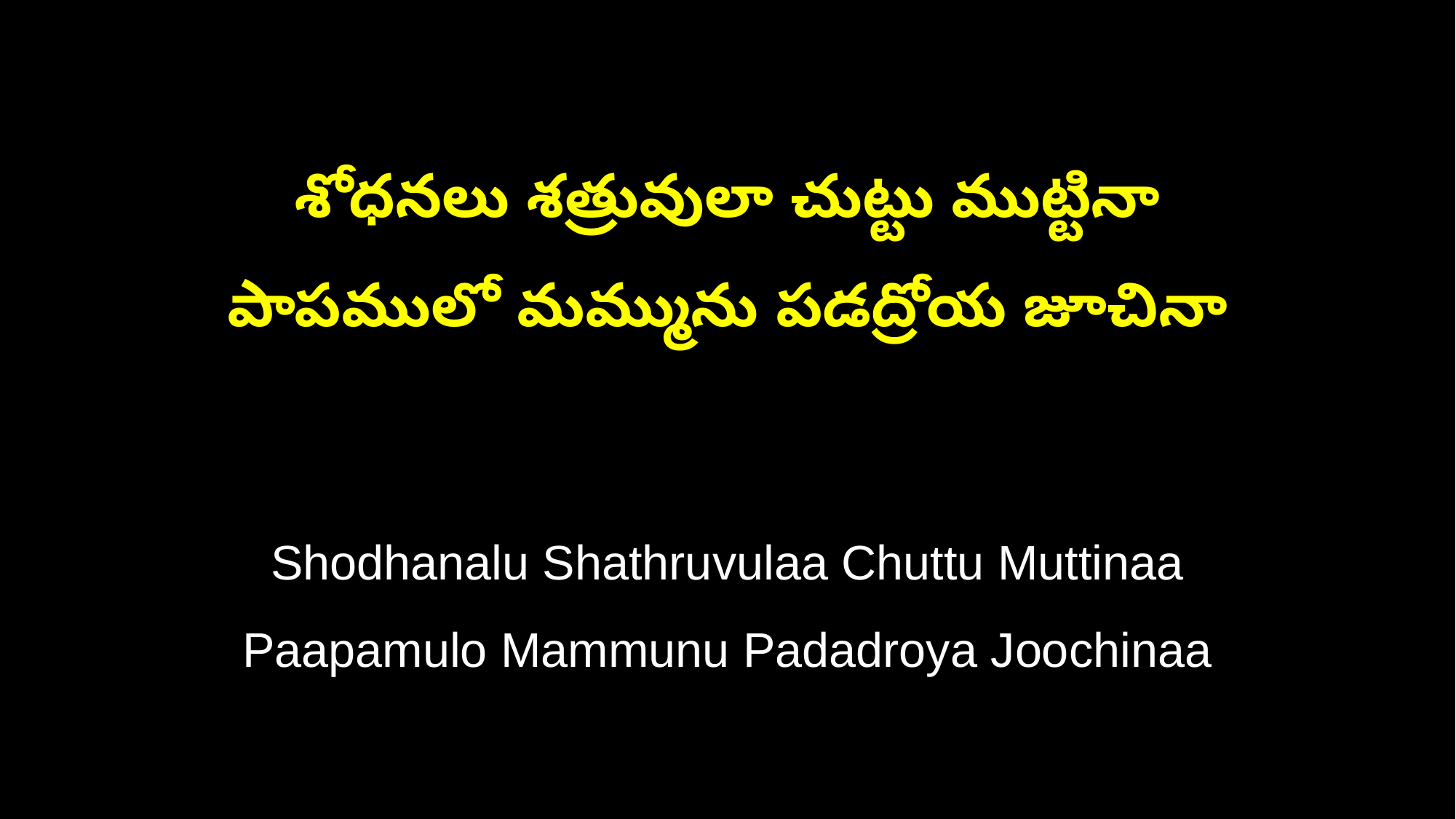

శోధనలు శత్రువులా చుట్టు ముట్టినా
పాపములో మమ్మును పడద్రోయ జూచినా
Shodhanalu Shathruvulaa Chuttu Muttinaa
Paapamulo Mammunu Padadroya Joochinaa